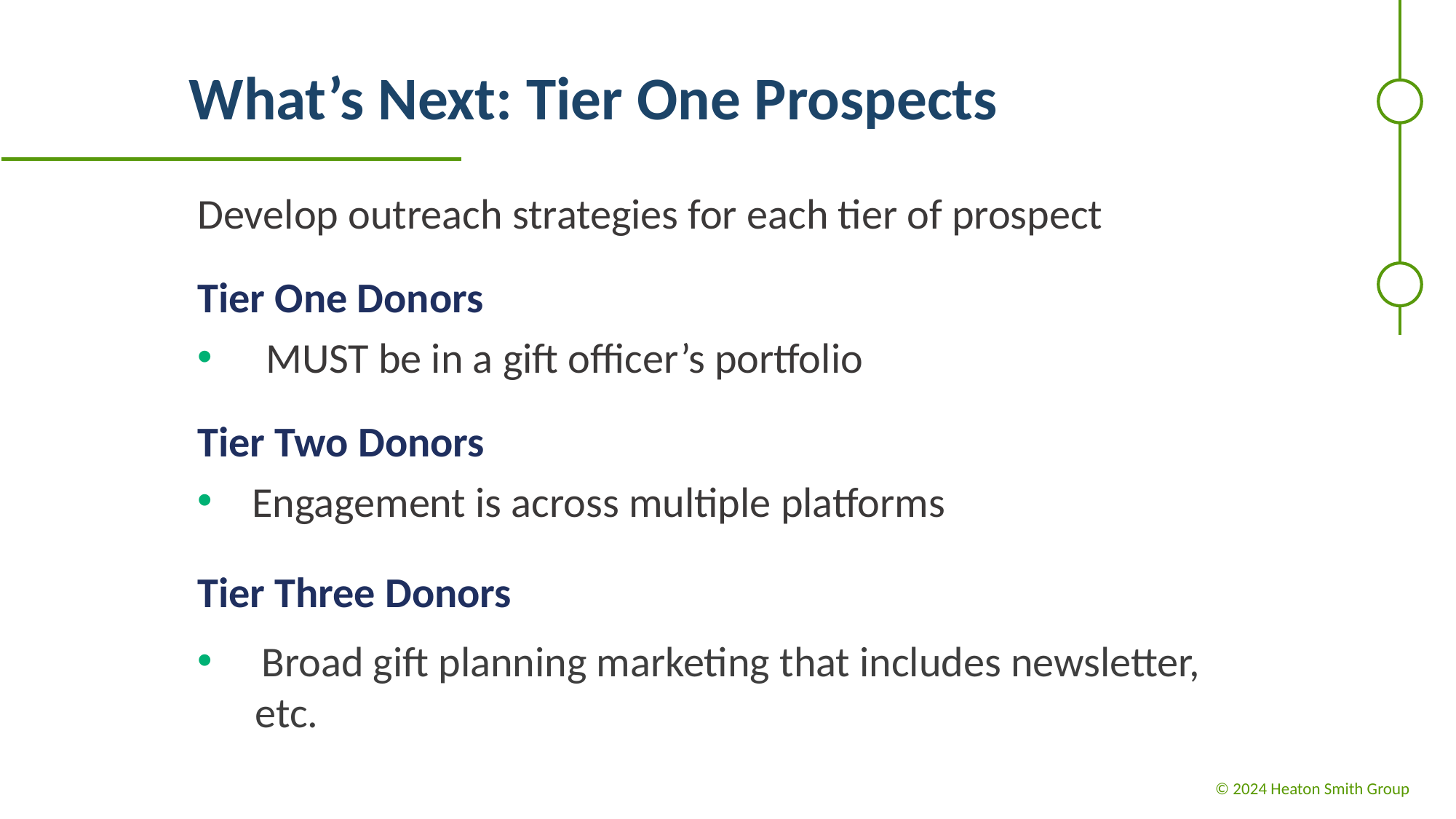

What’s Next: Tier One Prospects
Develop outreach strategies for each tier of prospect

Tier One Donors
MUST be in a gift officer’s portfolio

Tier Two Donors
Engagement is across multiple platforms

Tier Three Donors
 Broad gift planning marketing that includes newsletter,
      etc.